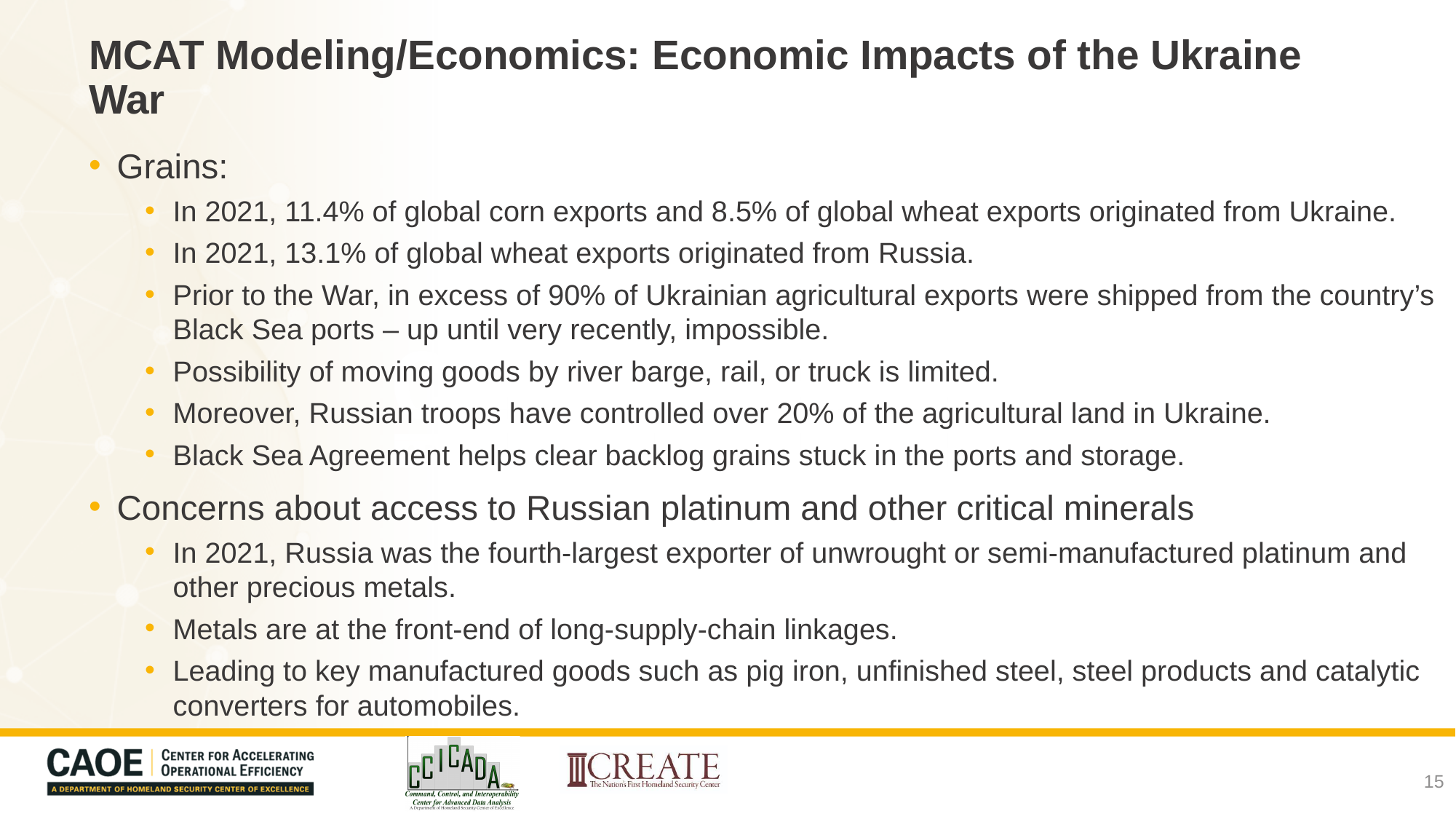

# MCAT Modeling/Economics: Economic Impacts of the Ukraine War
Grains:
In 2021, 11.4% of global corn exports and 8.5% of global wheat exports originated from Ukraine.
In 2021, 13.1% of global wheat exports originated from Russia.
Prior to the War, in excess of 90% of Ukrainian agricultural exports were shipped from the country’s Black Sea ports – up until very recently, impossible.
Possibility of moving goods by river barge, rail, or truck is limited.
Moreover, Russian troops have controlled over 20% of the agricultural land in Ukraine.
Black Sea Agreement helps clear backlog grains stuck in the ports and storage.
Concerns about access to Russian platinum and other critical minerals
In 2021, Russia was the fourth-largest exporter of unwrought or semi-manufactured platinum and other precious metals.
Metals are at the front-end of long-supply-chain linkages.
Leading to key manufactured goods such as pig iron, unfinished steel, steel products and catalytic converters for automobiles.

15